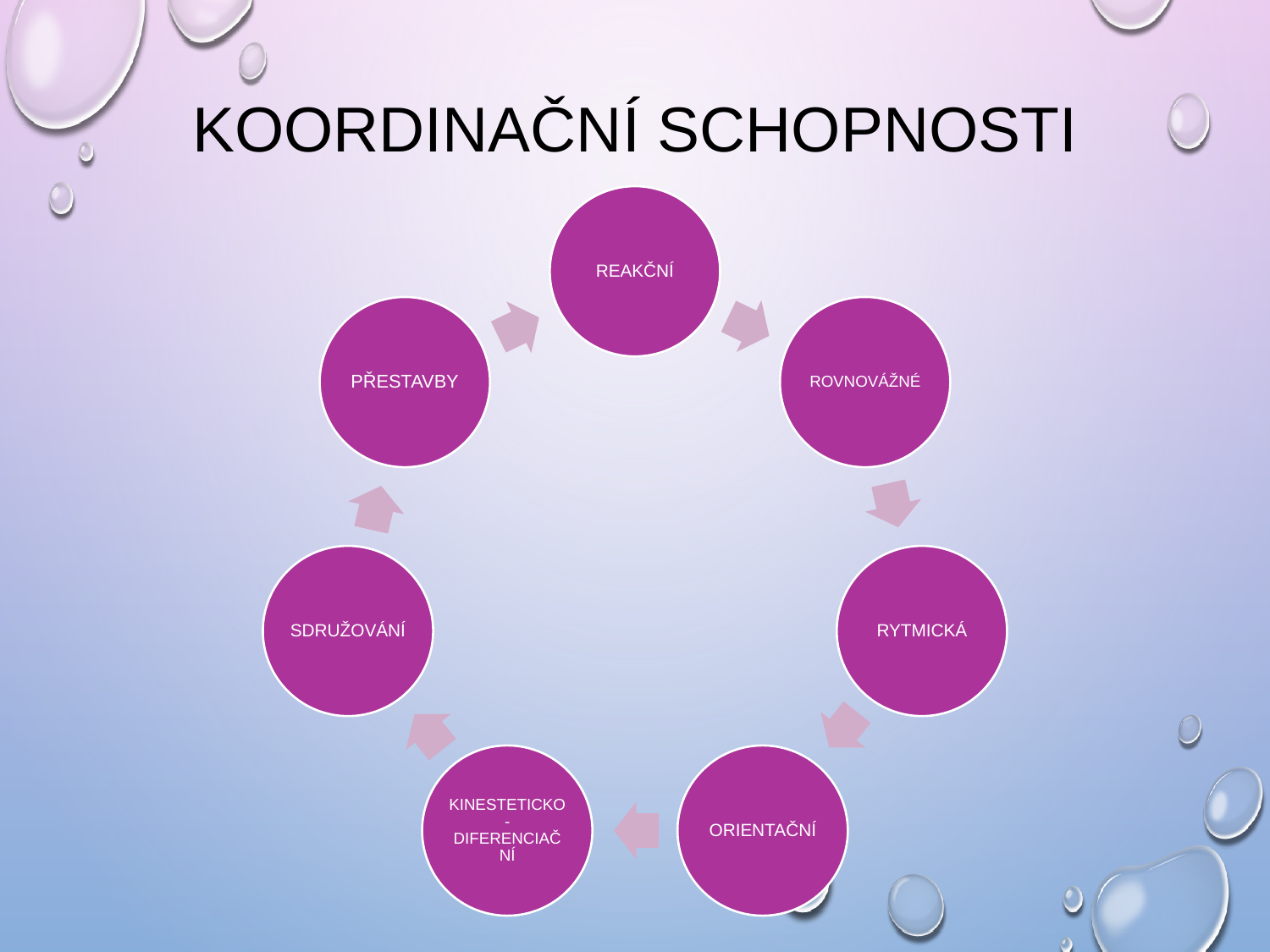

# Koordinační schopnosti
REAKČNÍ

ROVNOVÁŽNÉ

RYTMICKÁ

ORIENTAČNÍ

KINESTETICKO-DIFERENCIAČNÍ

SDRUŽOVÁNÍ

PŘESTAVBY